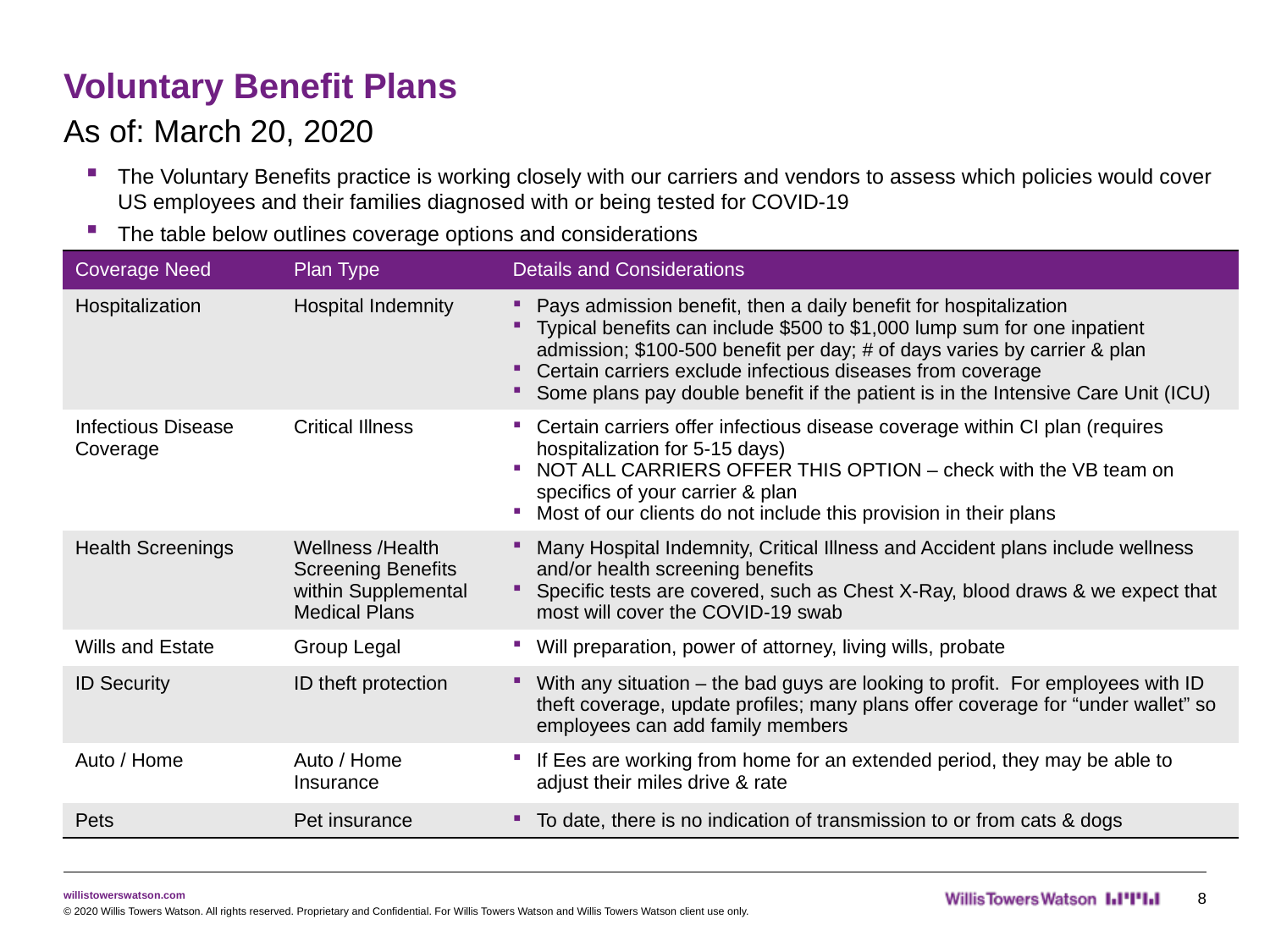

# Voluntary Benefit Plans
As of: March 20, 2020
The Voluntary Benefits practice is working closely with our carriers and vendors to assess which policies would cover US employees and their families diagnosed with or being tested for COVID-19
The table below outlines coverage options and considerations

| Coverage Need | Plan Type | Details and Considerations |
| --- | --- | --- |
| Hospitalization | Hospital Indemnity | Pays admission benefit, then a daily benefit for hospitalization Typical benefits can include $500 to $1,000 lump sum for one inpatient admission; $100-500 benefit per day; # of days varies by carrier & plan Certain carriers exclude infectious diseases from coverage Some plans pay double benefit if the patient is in the Intensive Care Unit (ICU) |
| Infectious Disease Coverage | Critical Illness | Certain carriers offer infectious disease coverage within CI plan (requires hospitalization for 5-15 days) NOT ALL CARRIERS OFFER THIS OPTION – check with the VB team on specifics of your carrier & plan Most of our clients do not include this provision in their plans |
| Health Screenings | Wellness /Health Screening Benefits within Supplemental Medical Plans | Many Hospital Indemnity, Critical Illness and Accident plans include wellness and/or health screening benefits Specific tests are covered, such as Chest X-Ray, blood draws & we expect that most will cover the COVID-19 swab |
| Wills and Estate | Group Legal | Will preparation, power of attorney, living wills, probate |
| ID Security | ID theft protection | With any situation – the bad guys are looking to profit. For employees with ID theft coverage, update profiles; many plans offer coverage for “under wallet” so employees can add family members |
| Auto / Home | Auto / Home Insurance | If Ees are working from home for an extended period, they may be able to adjust their miles drive & rate |
| Pets | Pet insurance | To date, there is no indication of transmission to or from cats & dogs |
8
© 2020 Willis Towers Watson. All rights reserved. Proprietary and Confidential. For Willis Towers Watson and Willis Towers Watson client use only.